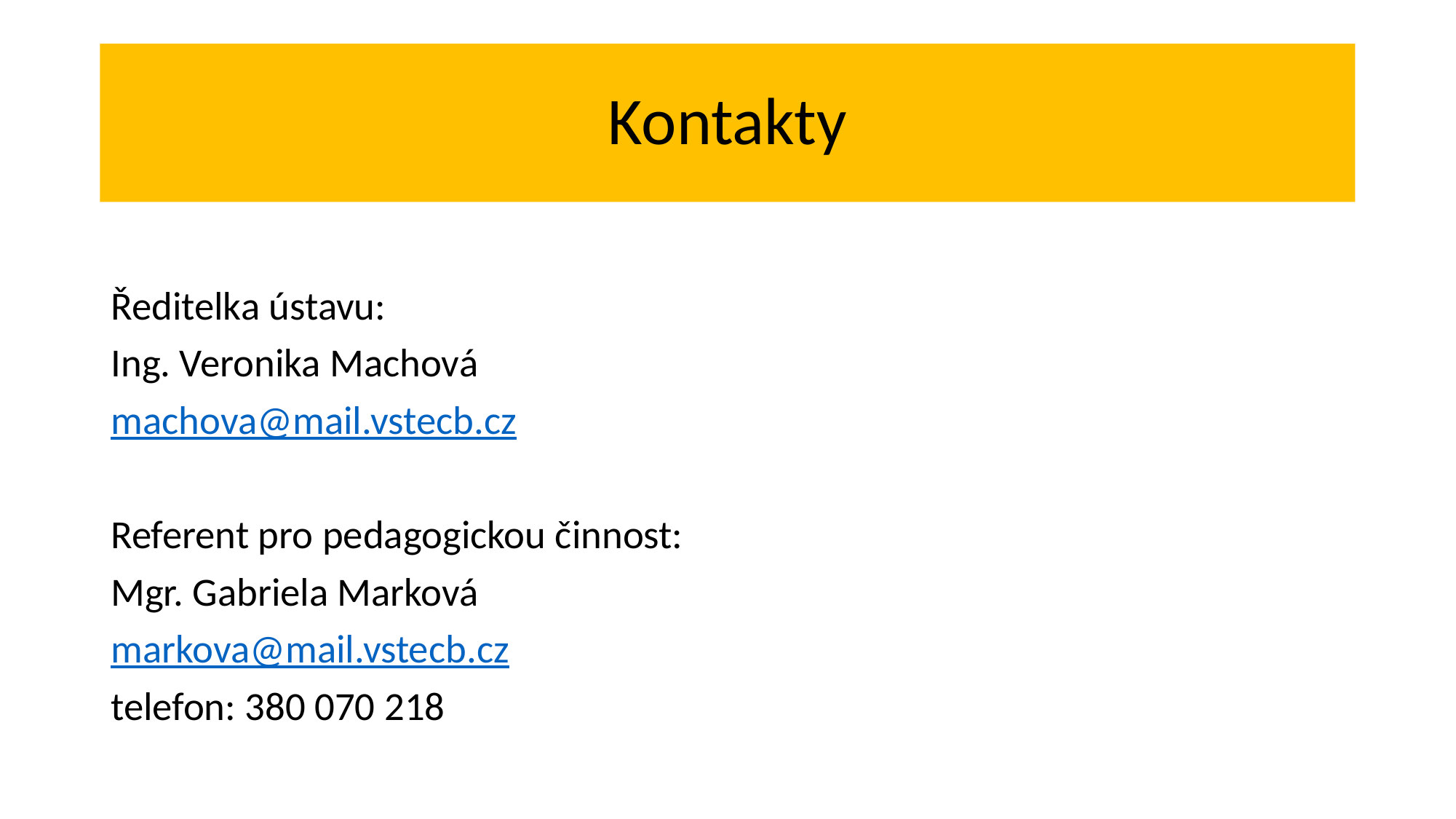

# Kontakty

Ředitelka ústavu:
Ing. Veronika Machová
machova@mail.vstecb.cz

Referent pro pedagogickou činnost:
Mgr. Gabriela Marková
markova@mail.vstecb.cz
telefon: 380 070 218